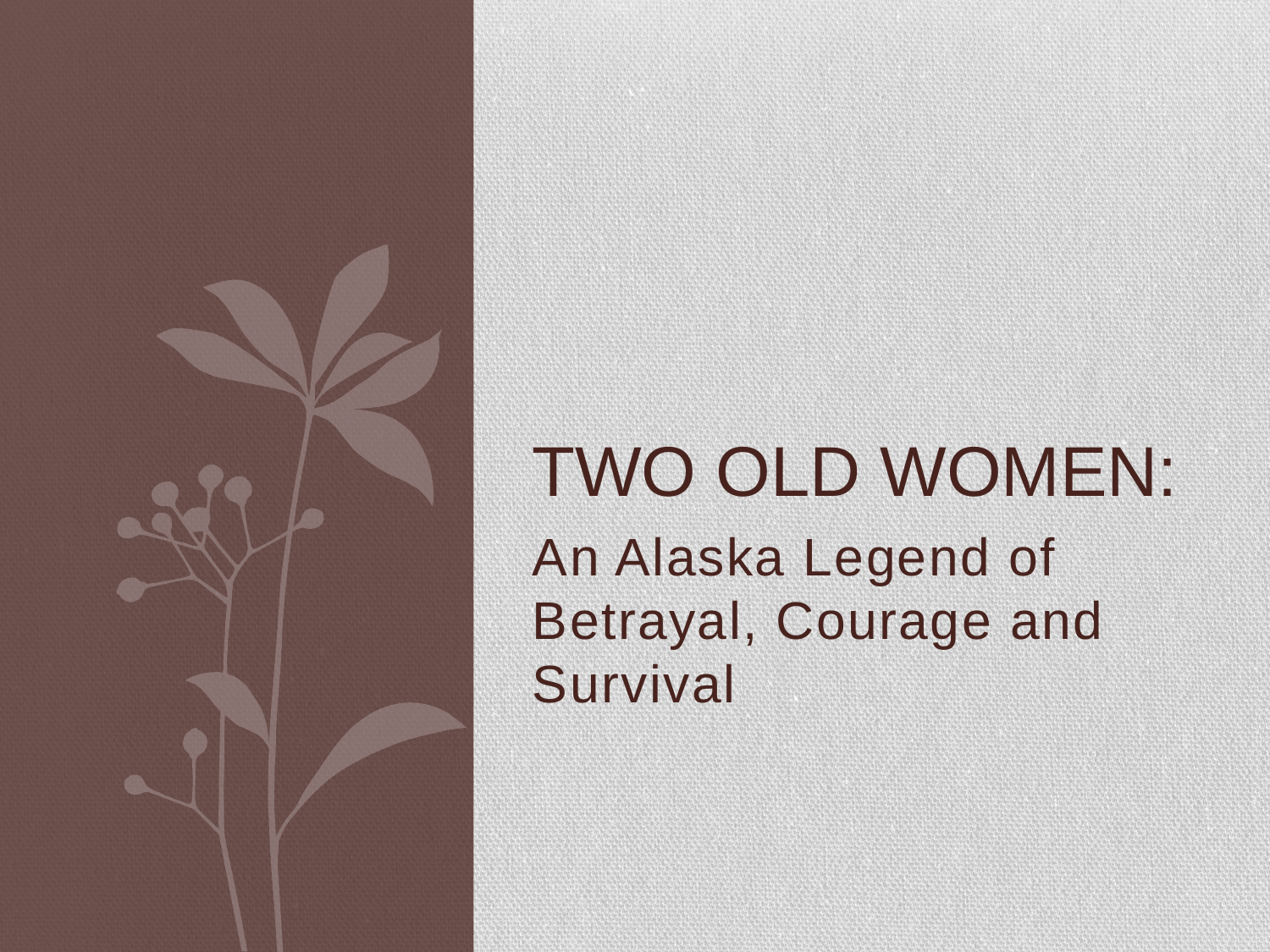

# Two Old Women:
An Alaska Legend of Betrayal, Courage and Survival